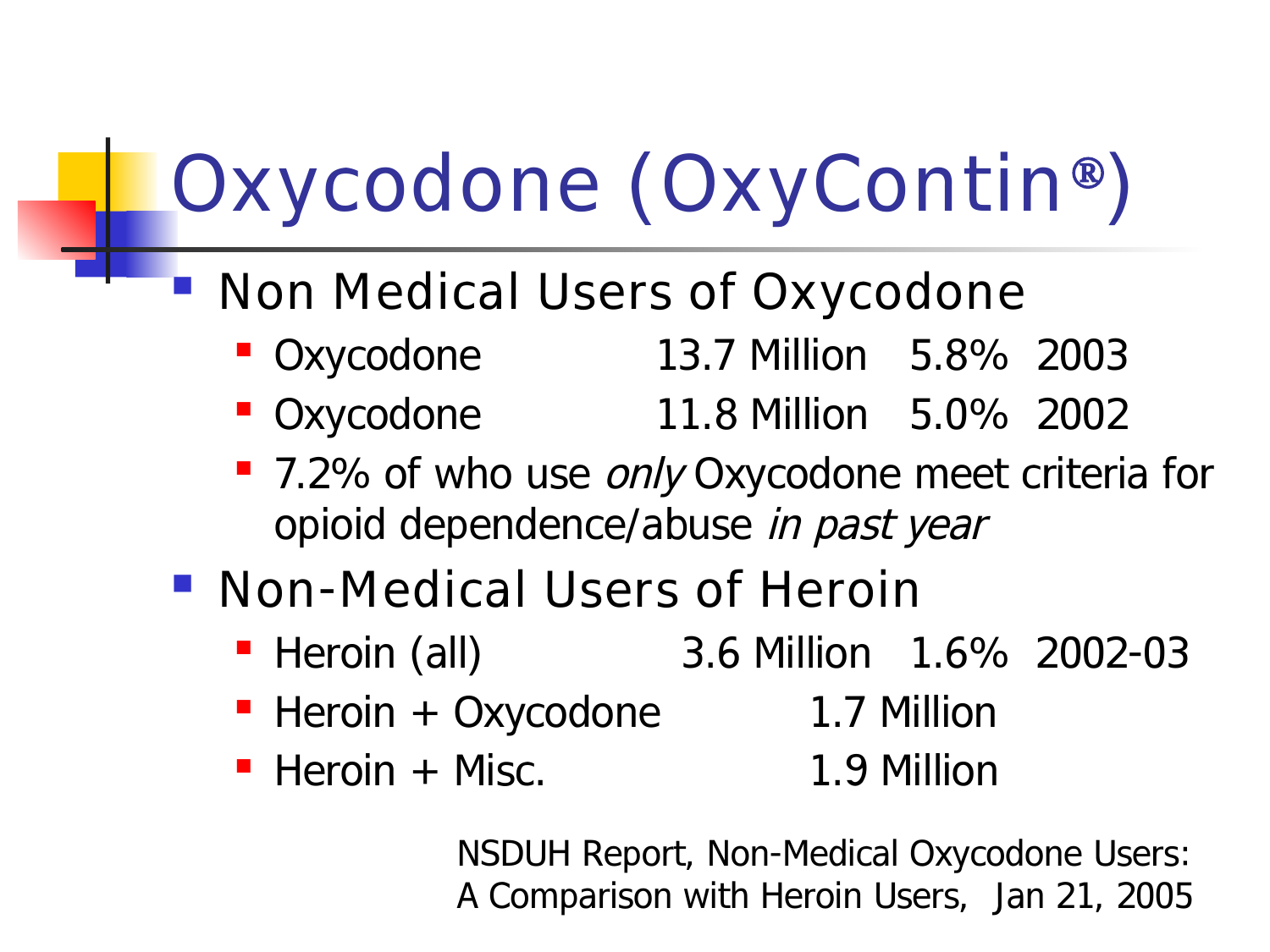

# Oxycodone (OxyContin®)
Non Medical Users of Oxycodone
Oxycodone		13.7 Million	5.8%	2003
Oxycodone		11.8 Million	5.0%	2002
7.2% of who use only Oxycodone meet criteria for opioid dependence/abuse in past year
Non-Medical Users of Heroin
Heroin (all)		  3.6 Million 	1.6%  2002-03
Heroin + Oxycodone	  1.7 Million
Heroin + Misc.		  1.9 Million

NSDUH Report, Non-Medical Oxycodone Users:
A Comparison with Heroin Users,  Jan 21, 2005